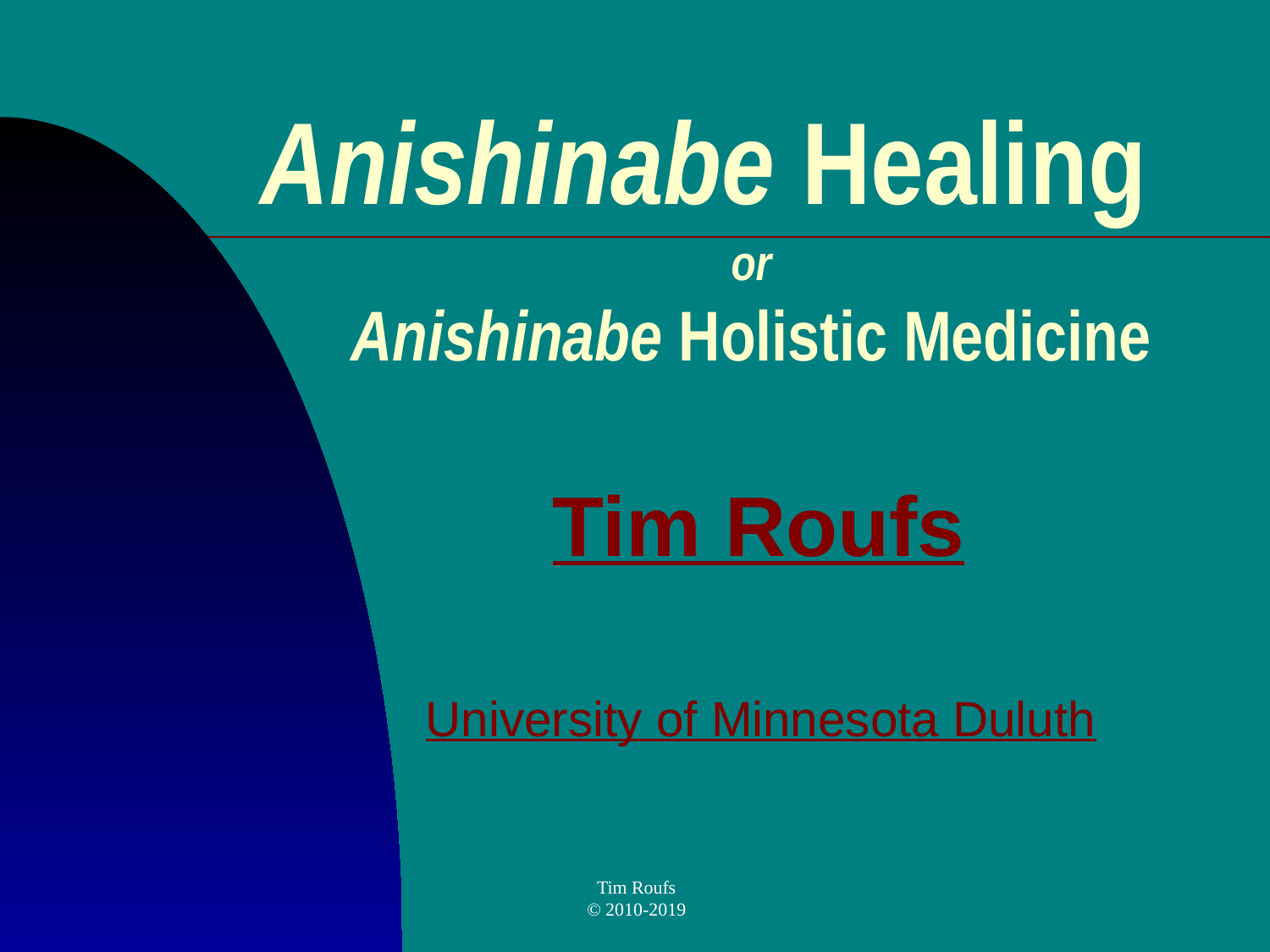

# Anishinabe Healing
or

Anishinabe Holistic Medicine
	Tim Roufs
University of Minnesota Duluth

Tim Roufs
© 2010-2019